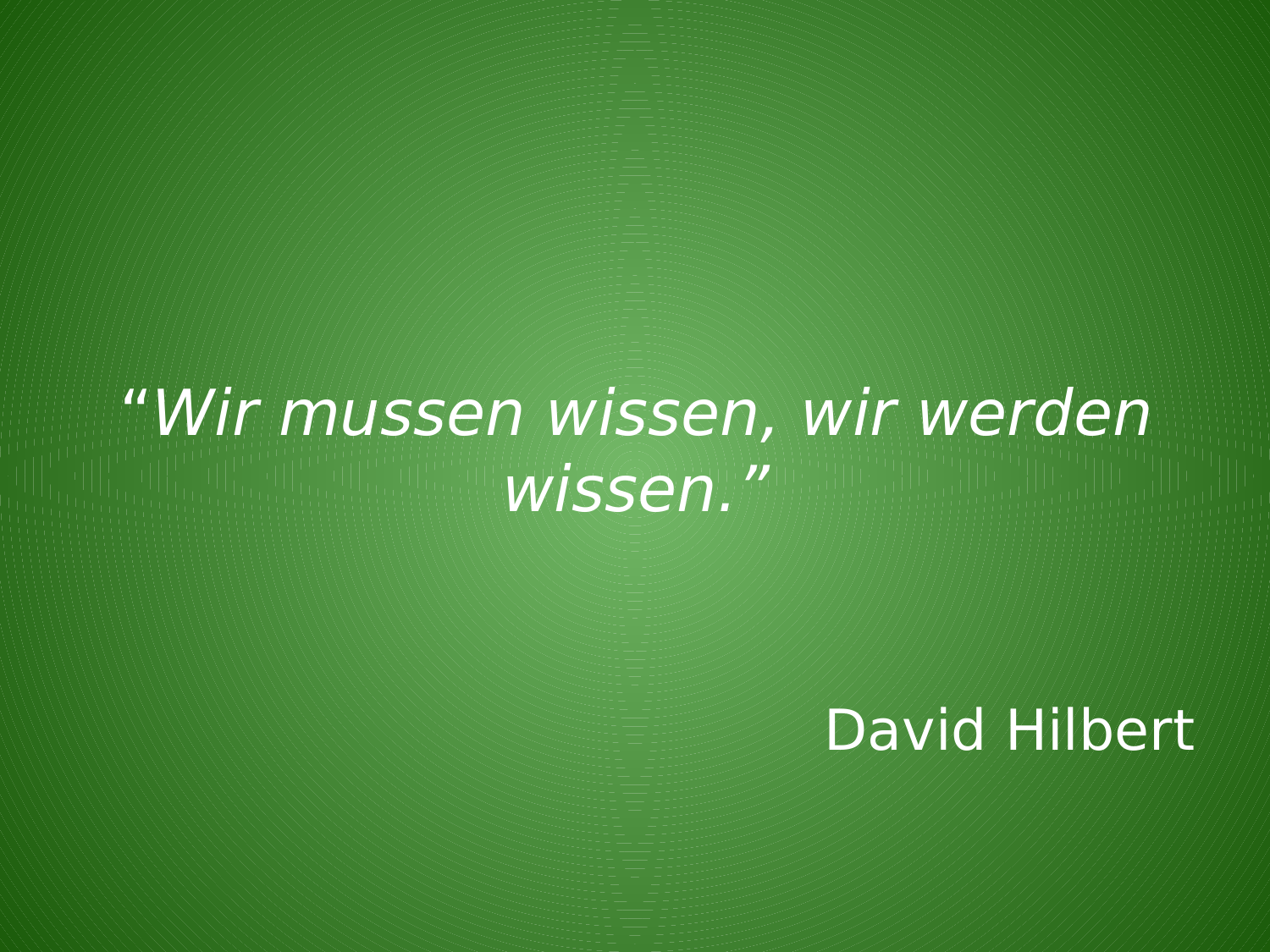

“Wir mussen wissen, wir werden wissen.”

David Hilbert